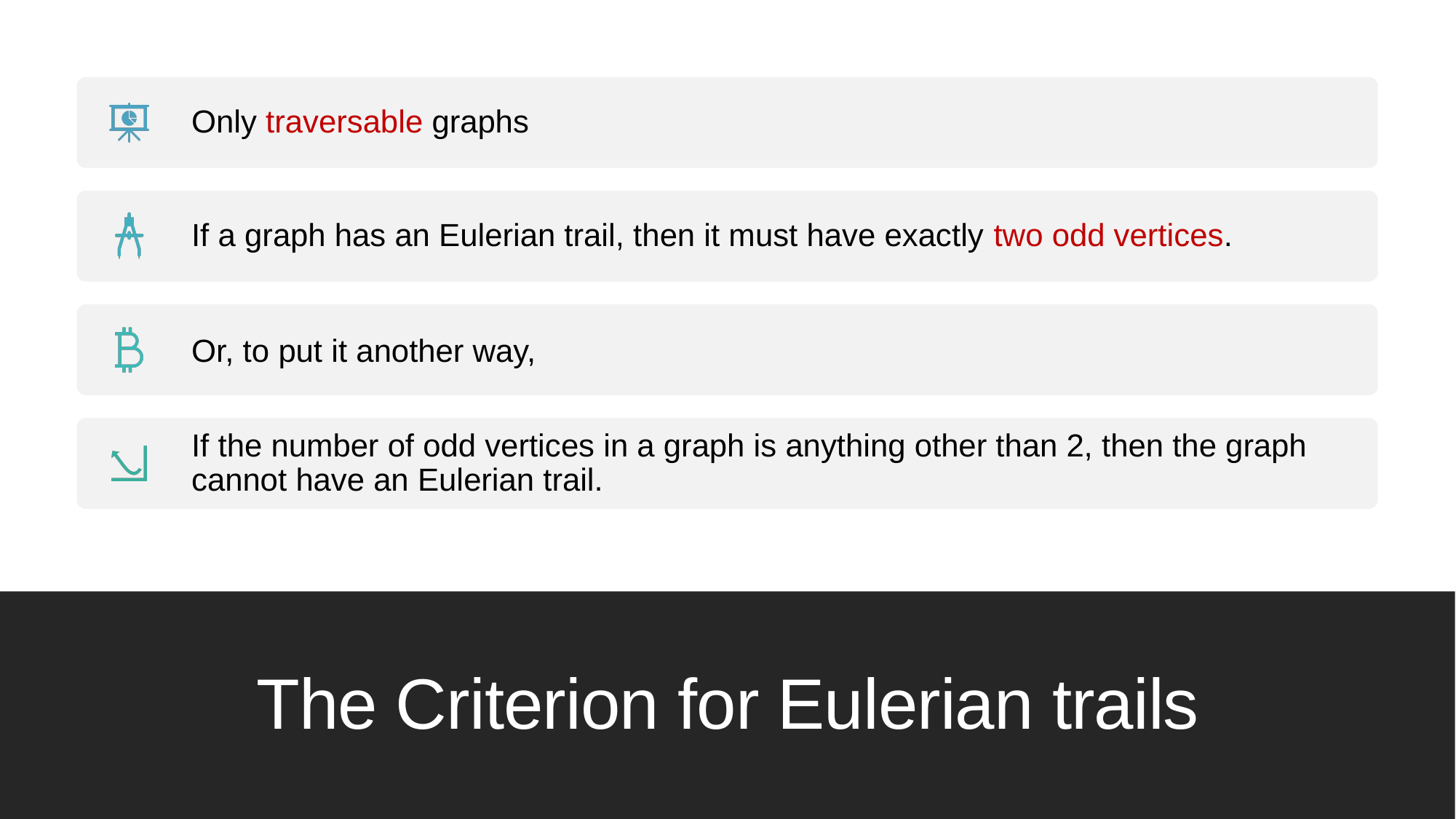

Only traversable graphs
If a graph has an Eulerian trail, then it must have exactly two odd vertices.
Or, to put it another way,
If the number of odd vertices in a graph is anything other than 2, then the graph cannot have an Eulerian trail.

# The Criterion for Eulerian trails